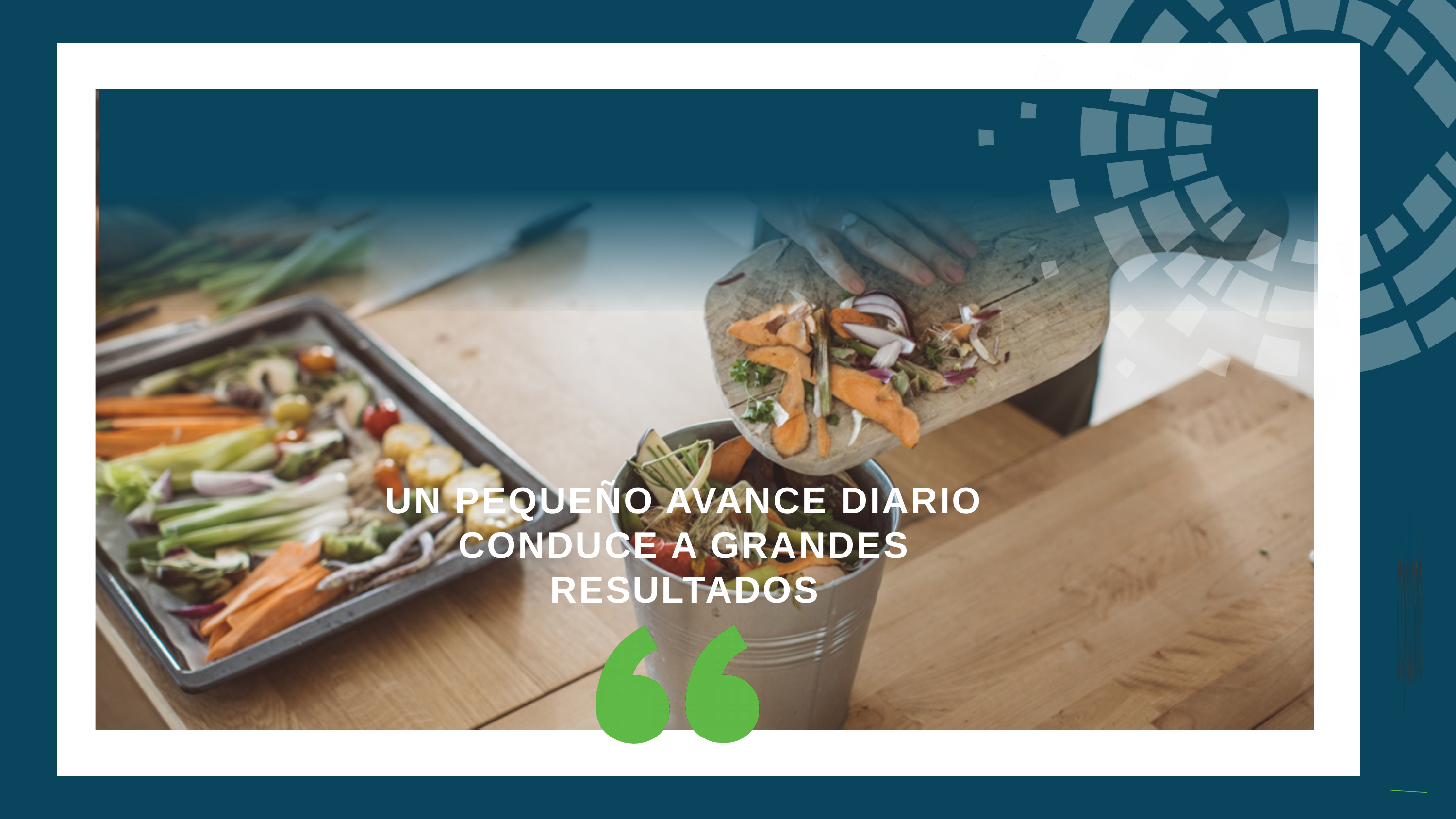

Y

UN PEQUEÑO AVANCE DIARIO CONDUCE A GRANDES RESULTADOS